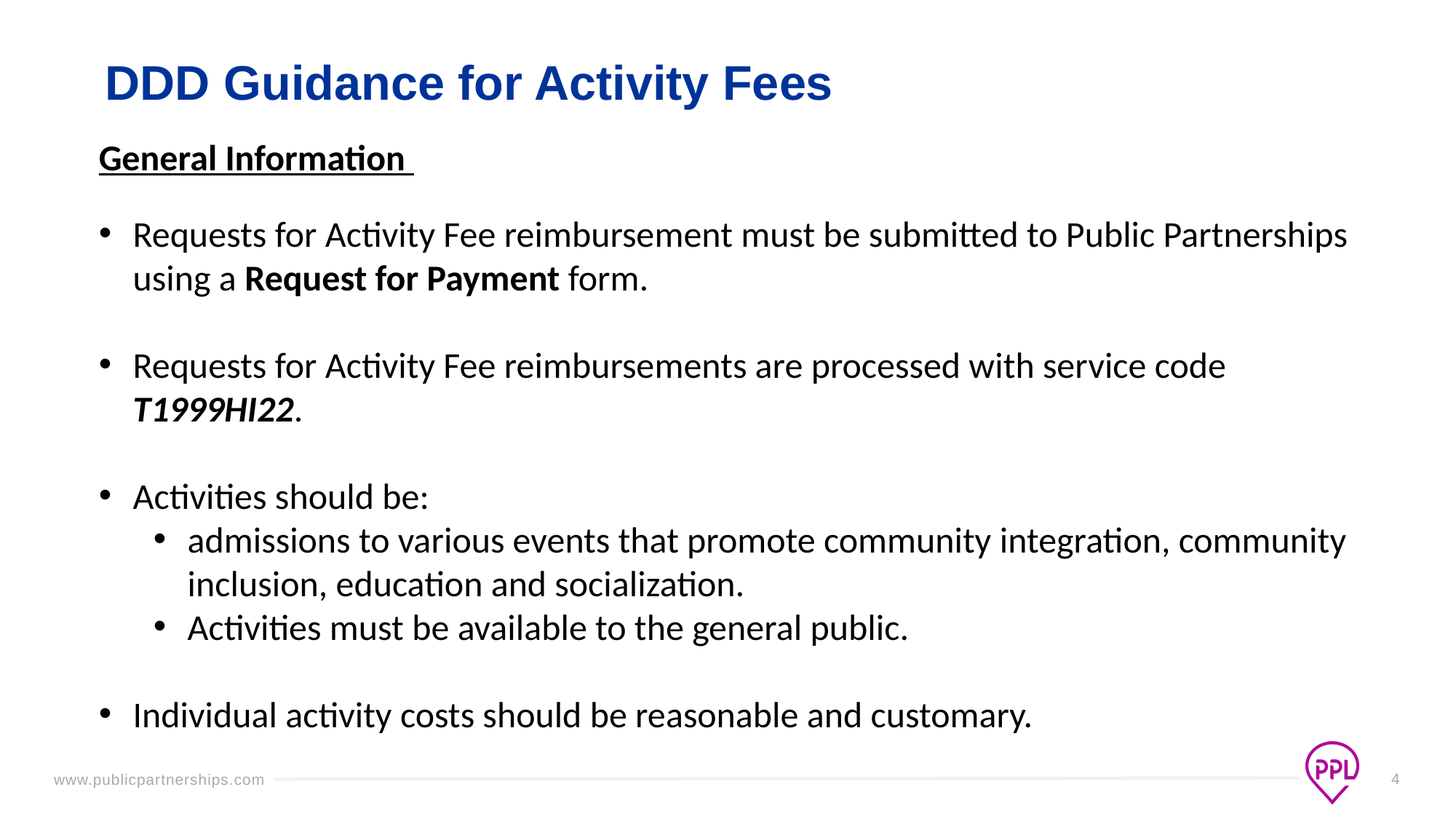

# DDD Guidance for Activity Fees
General Information

Requests for Activity Fee reimbursement must be submitted to Public Partnerships using a Request for Payment form.

Requests for Activity Fee reimbursements are processed with service code T1999HI22.

Activities should be:
admissions to various events that promote community integration, community inclusion, education and socialization.
Activities must be available to the general public.

Individual activity costs should be reasonable and customary.

4